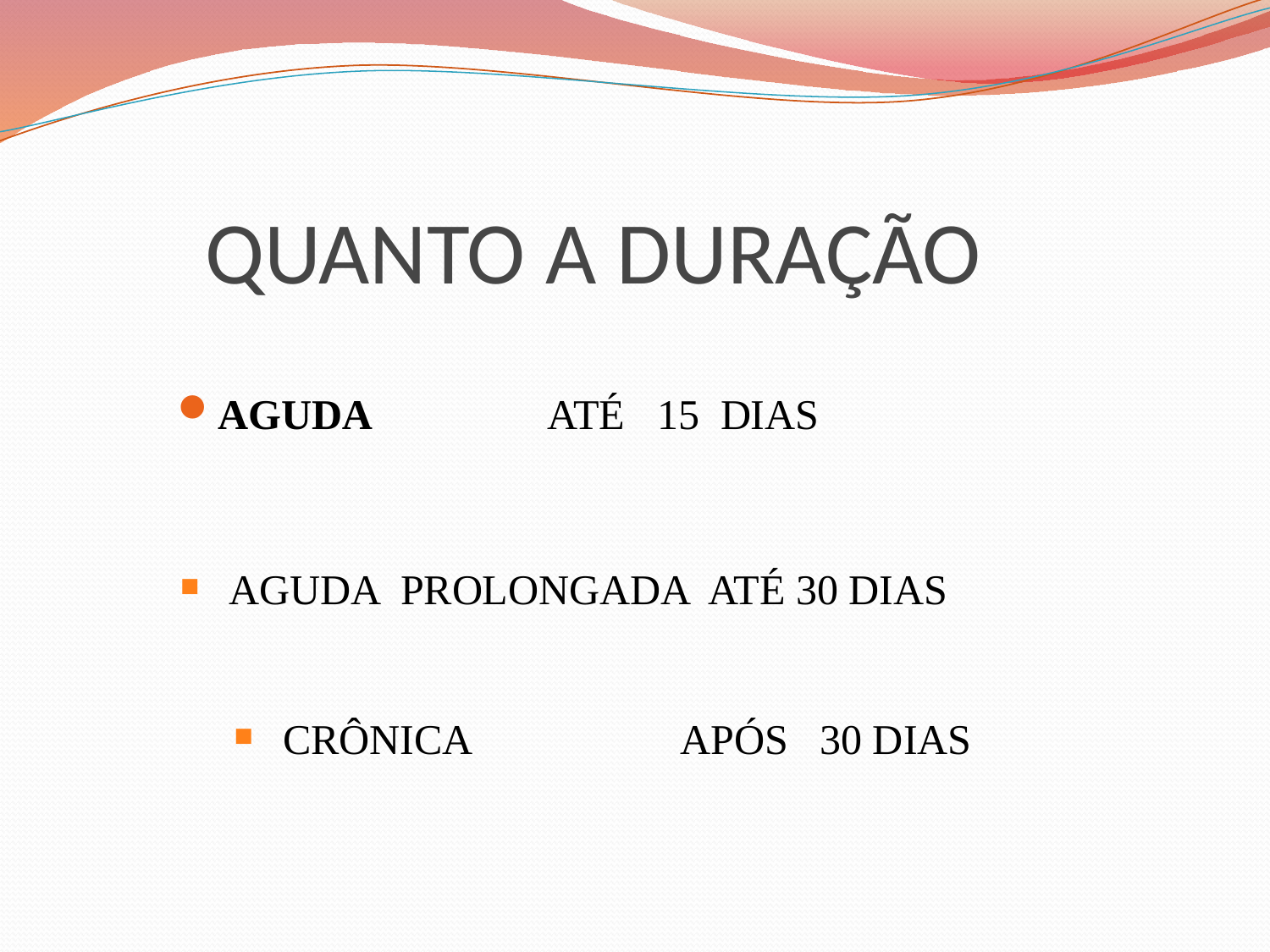

# QUANTO A DURAÇÃO
AGUDA                 ATÉ   15  DIAS
   AGUDA  PROLONGADA  ATÉ 30 DIAS
   CRÔNICA                    APÓS   30 DIAS